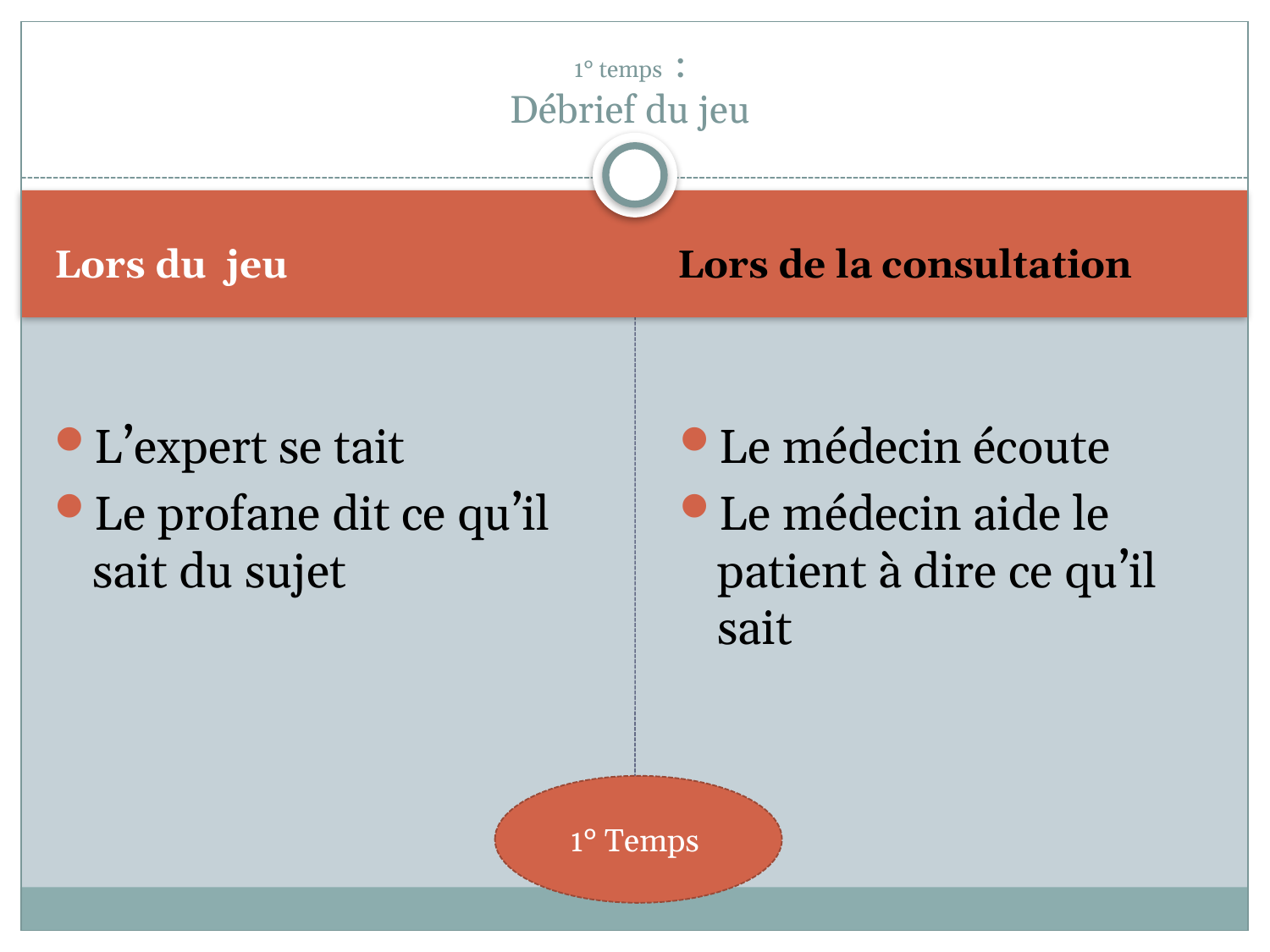

# 1° temps  : Débrief du jeu
Lors du  jeu
Lors de la consultation

L’expert se tait
Le profane dit ce qu’il sait du sujet

Le médecin écoute
Le médecin aide le patient à dire ce qu’il sait
1° Temps